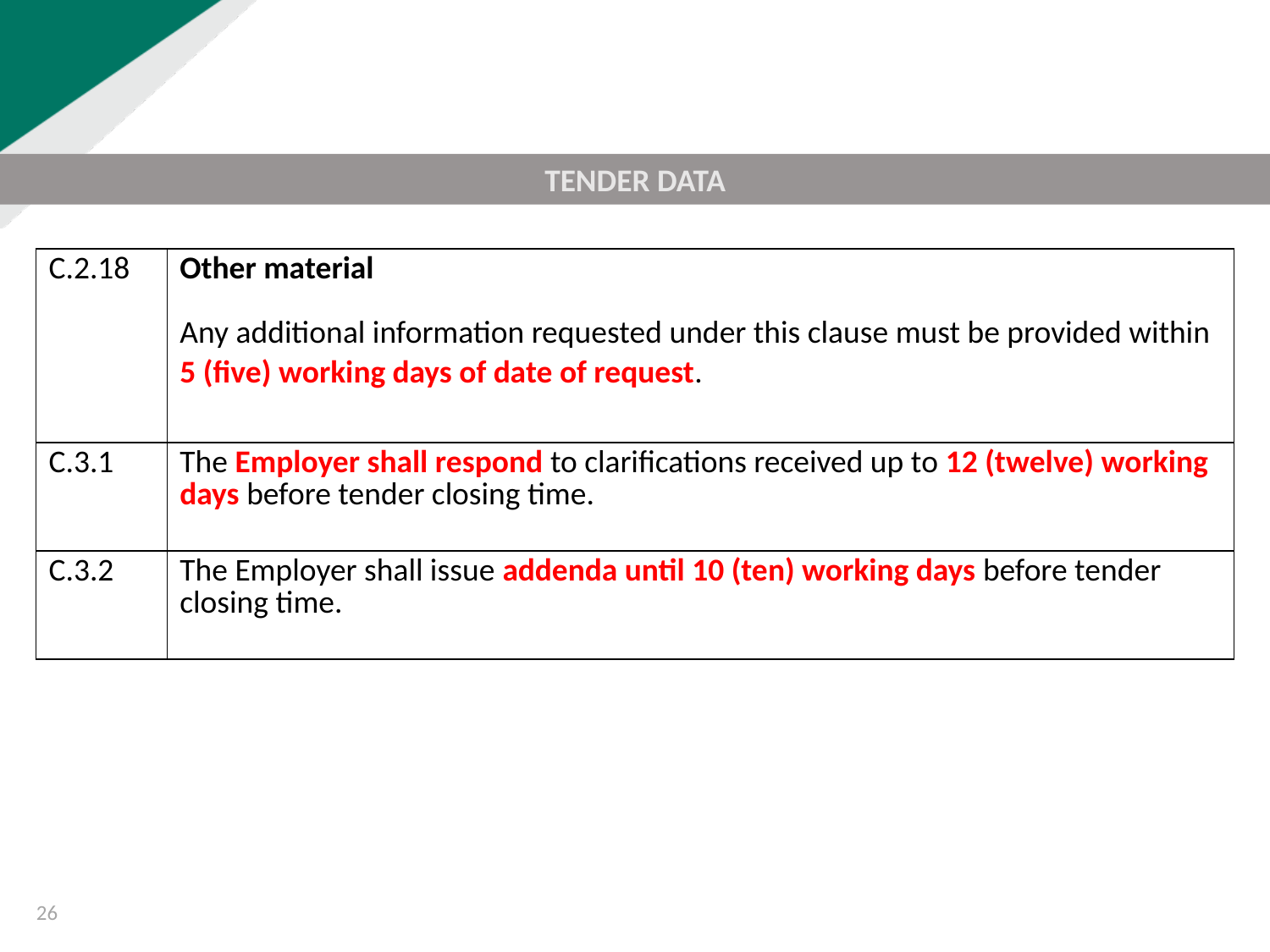

TENDER DATA
| C.2.18 | Other material Any additional information requested under this clause must be provided within 5 (five) working days of date of request. |
| --- | --- |
| C.3.1 | The Employer shall respond to clarifications received up to 12 (twelve) working days before tender closing time. |
| C.3.2 | The Employer shall issue addenda until 10 (ten) working days before tender closing time. |